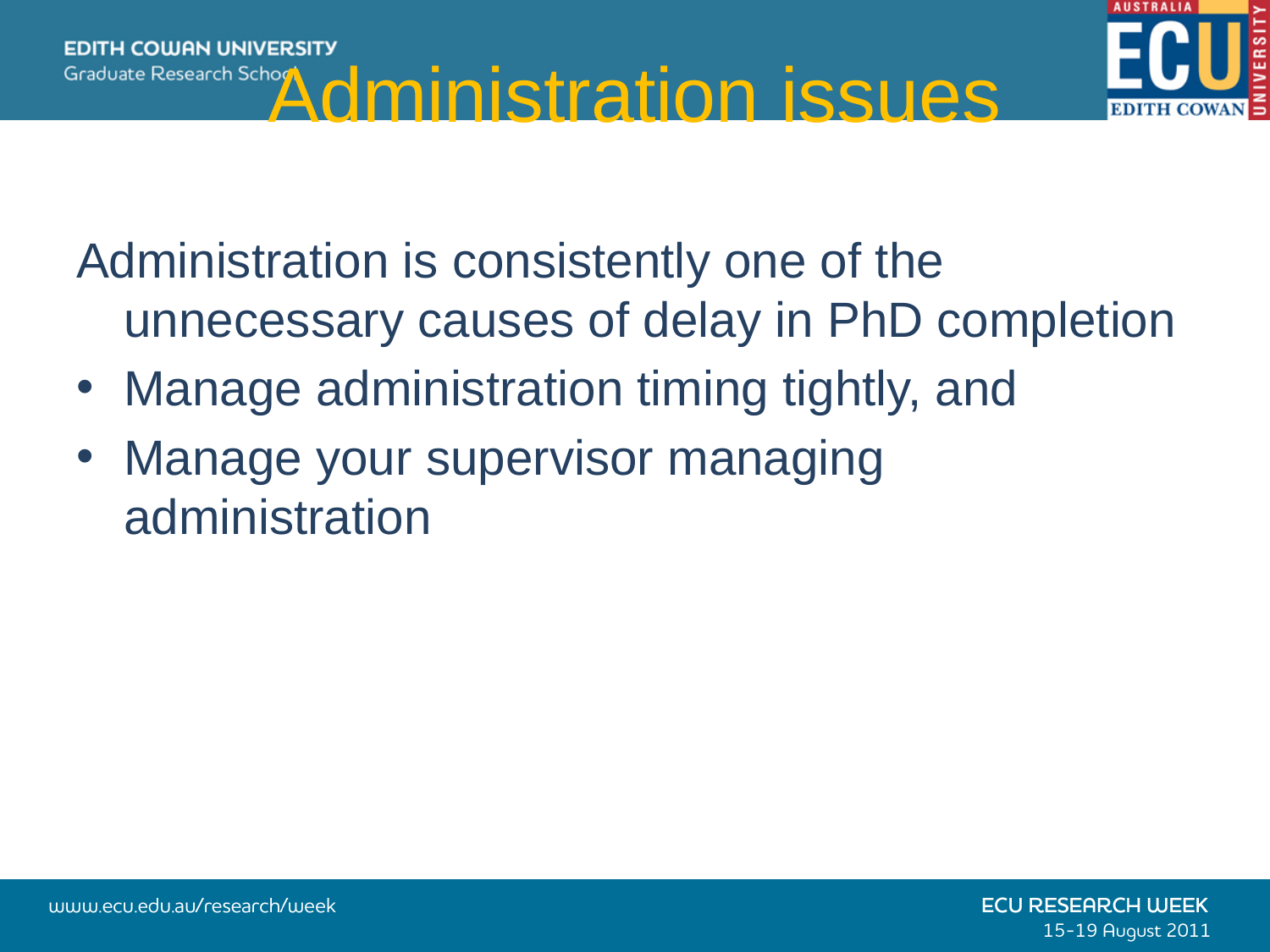

# Administration issues
Administration is consistently one of the unnecessary causes of delay in PhD completion
Manage administration timing tightly, and
Manage your supervisor managing administration